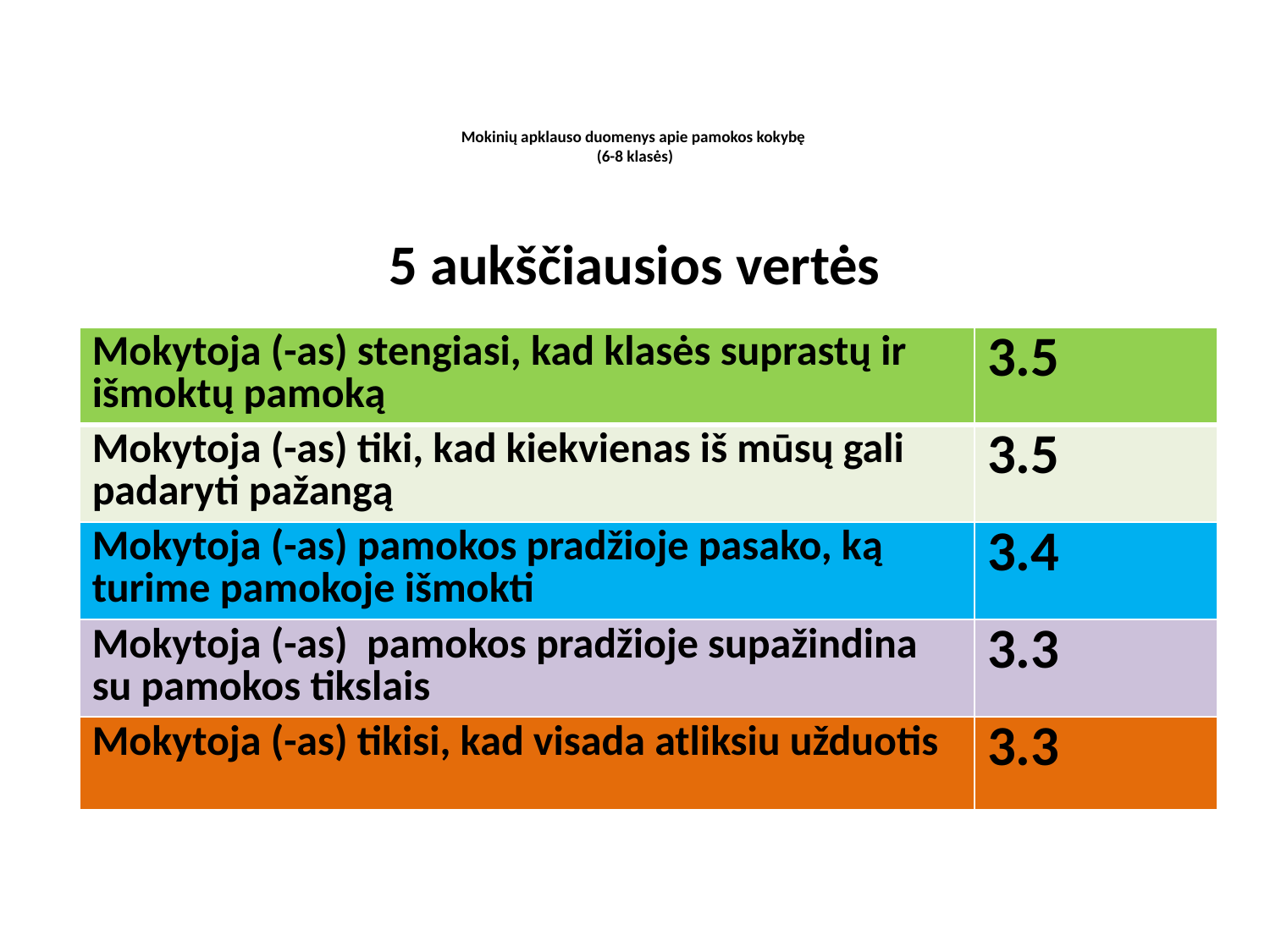

# Mokinių apklauso duomenys apie pamokos kokybę (6-8 klasės)
5 aukščiausios vertės
| Mokytoja (-as) stengiasi, kad klasės suprastų ir išmoktų pamoką | 3.5 |
| --- | --- |
| Mokytoja (-as) tiki, kad kiekvienas iš mūsų gali padaryti pažangą | 3.5 |
| Mokytoja (-as) pamokos pradžioje pasako, ką turime pamokoje išmokti | 3.4 |
| Mokytoja (-as) pamokos pradžioje supažindina su pamokos tikslais | 3.3 |
| Mokytoja (-as) tikisi, kad visada atliksiu užduotis | 3.3 |